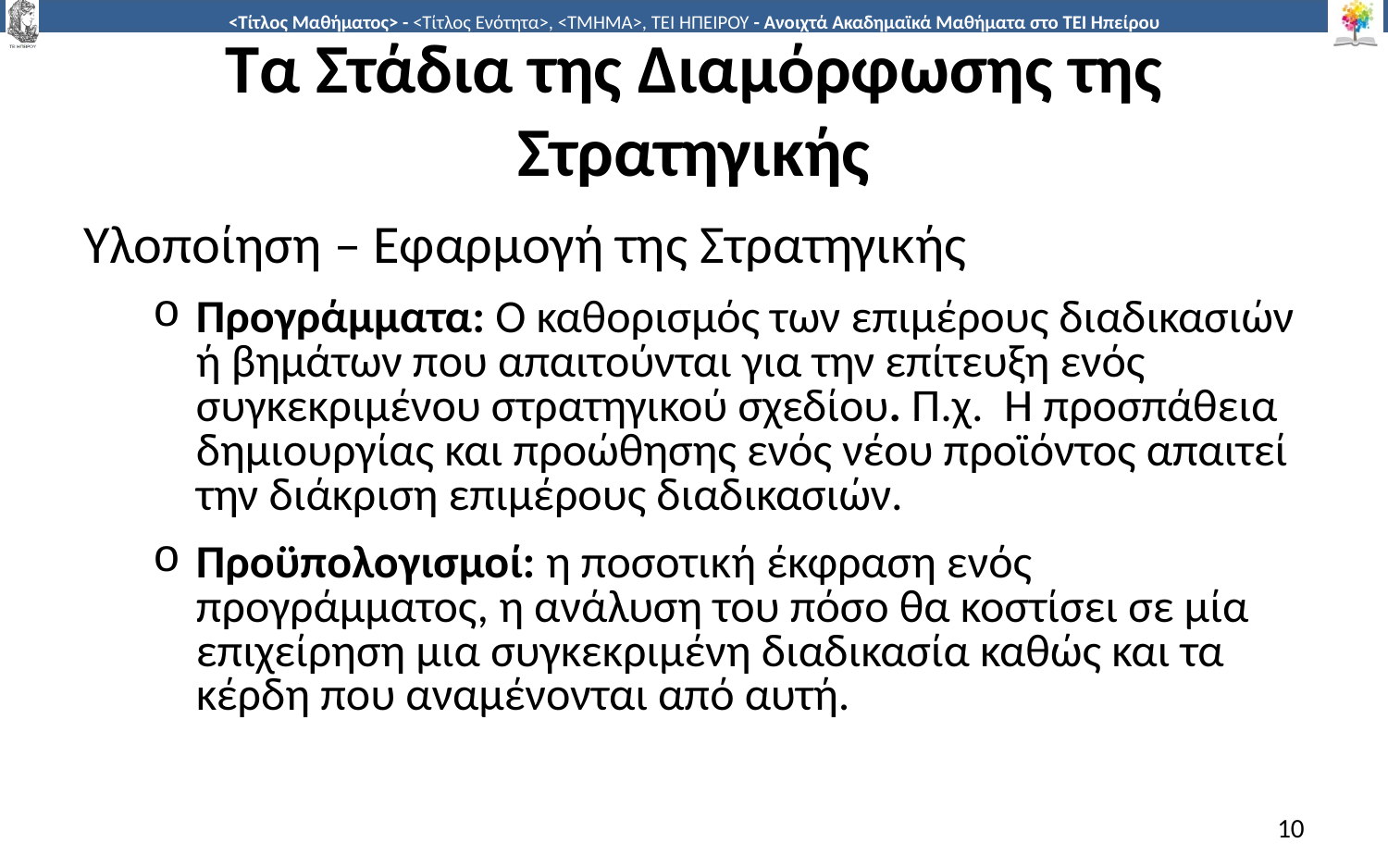

# Τα Στάδια της Διαμόρφωσης της Στρατηγικής
Υλοποίηση – Εφαρμογή της Στρατηγικής
Προγράμματα: Ο καθορισμός των επιμέρους διαδικασιών ή βημάτων που απαιτούνται για την επίτευξη ενός συγκεκριμένου στρατηγικού σχεδίου. Π.χ.  Η προσπάθεια δημιουργίας και προώθησης ενός νέου προϊόντος απαιτεί την διάκριση επιμέρους διαδικασιών.
Προϋπολογισμοί: η ποσοτική έκφραση ενός προγράμματος, η ανάλυση του πόσο θα κοστίσει σε μία επιχείρηση μια συγκεκριμένη διαδικασία καθώς και τα κέρδη που αναμένονται από αυτή.

10